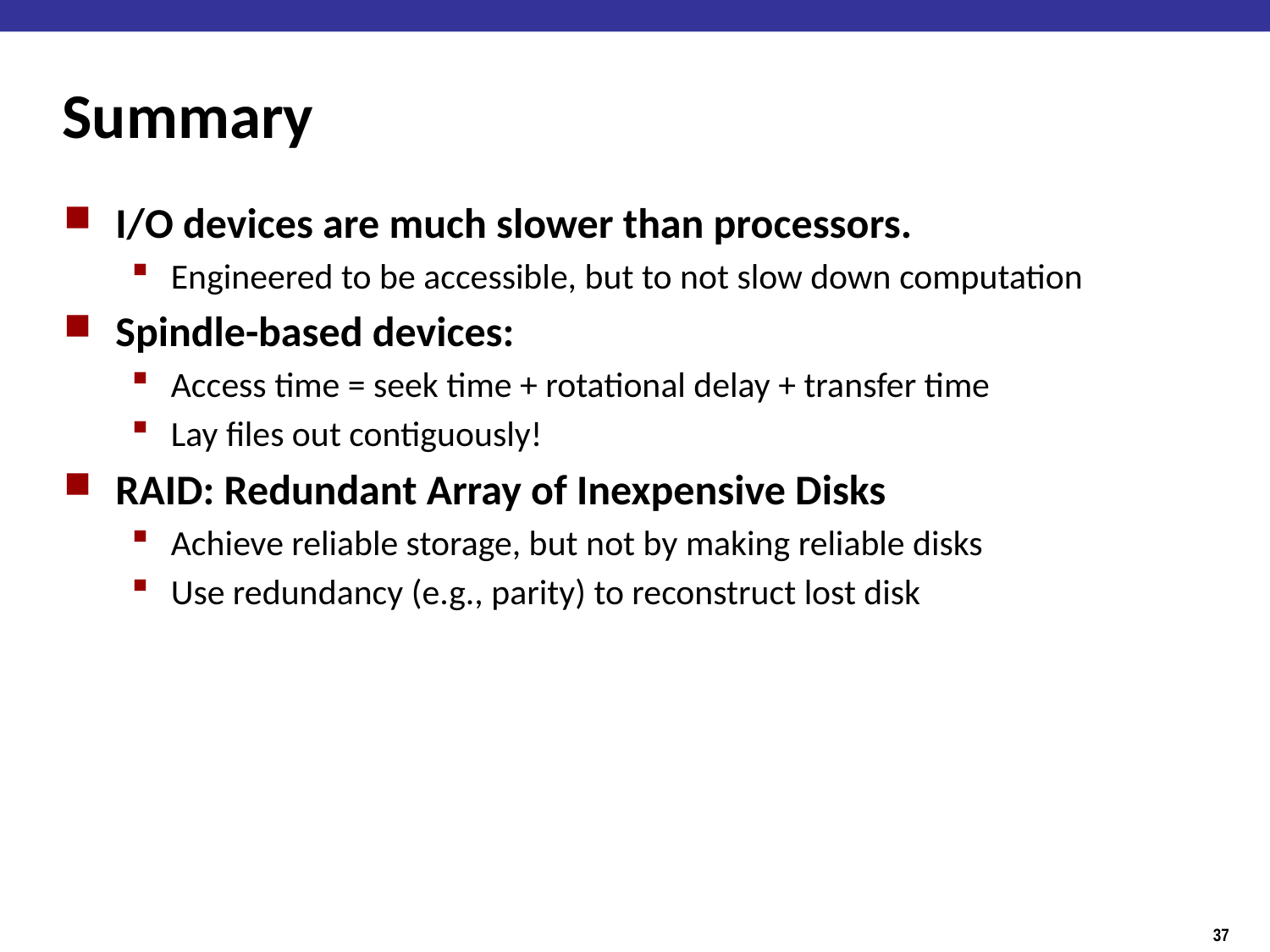

# Summary
I/O devices are much slower than processors.
Engineered to be accessible, but to not slow down computation
Spindle-based devices:
Access time = seek time + rotational delay + transfer time
Lay files out contiguously!
RAID: Redundant Array of Inexpensive Disks
Achieve reliable storage, but not by making reliable disks
Use redundancy (e.g., parity) to reconstruct lost disk